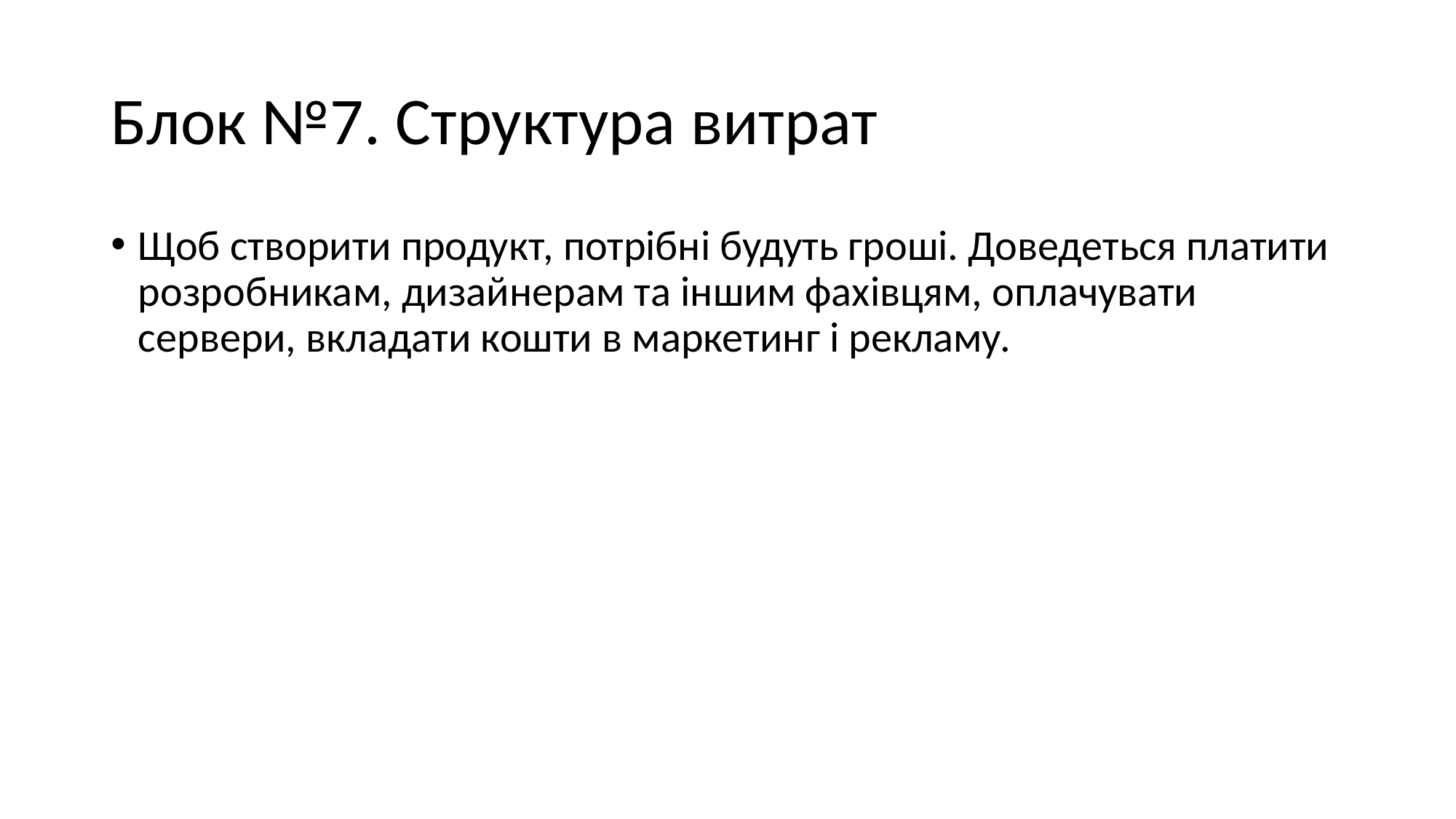

# Блок №7. Структура витрат
Щоб створити продукт, потрібні будуть гроші. Доведеться платити розробникам, дизайнерам та іншим фахівцям, оплачувати сервери, вкладати кошти в маркетинг і рекламу.